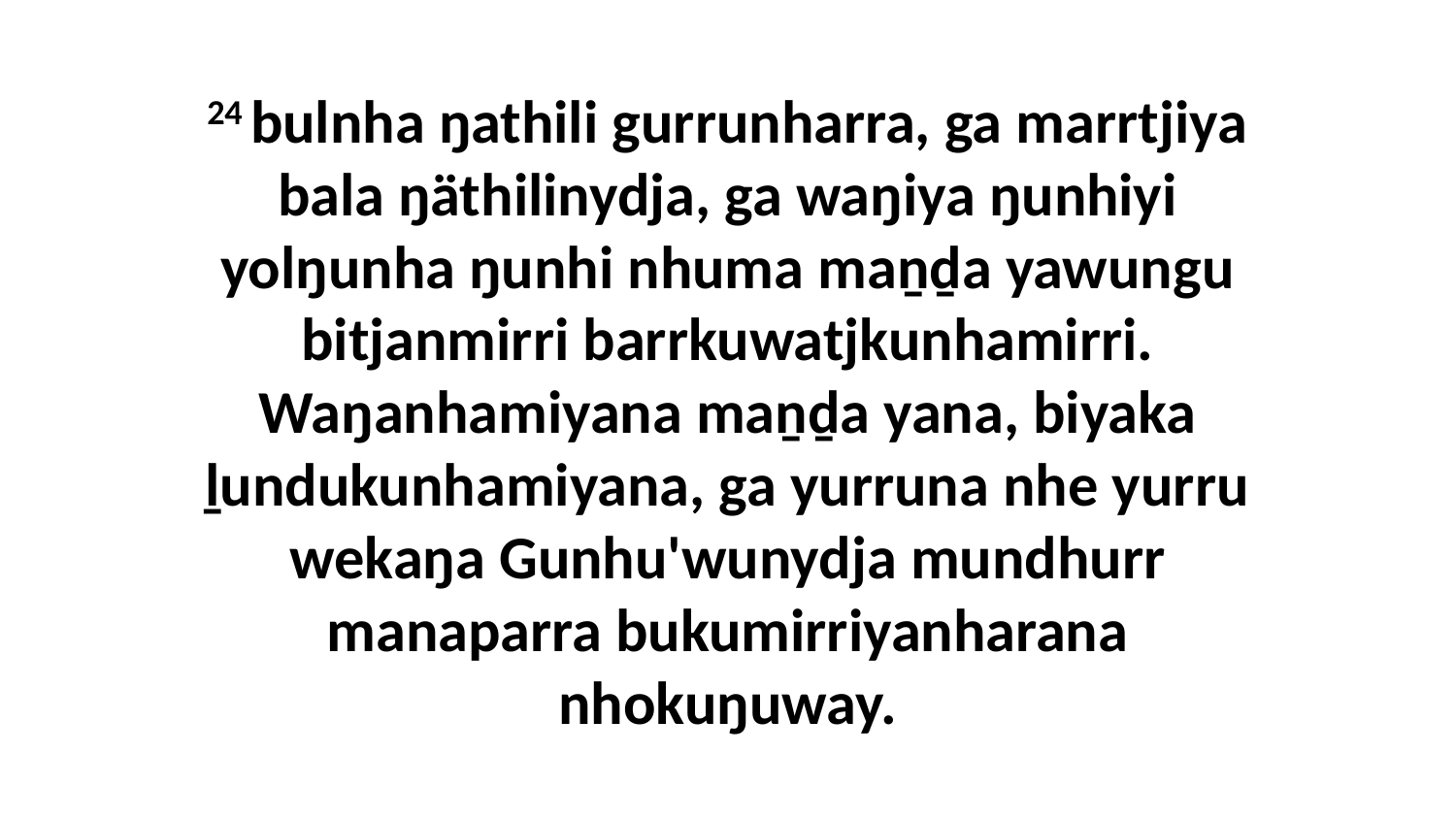

24 bulnha ŋathili gurrunharra, ga marrtjiya bala ŋäthilinydja, ga waŋiya ŋunhiyi yolŋunha ŋunhi nhuma maṉḏa yawungu bitjanmirri barrkuwatjkunhamirri. Waŋanhamiyana maṉḏa yana, biyaka ḻundukunhamiyana, ga yurruna nhe yurru wekaŋa Gunhu'wunydja mundhurr manaparra bukumirriyanharana nhokuŋuway.